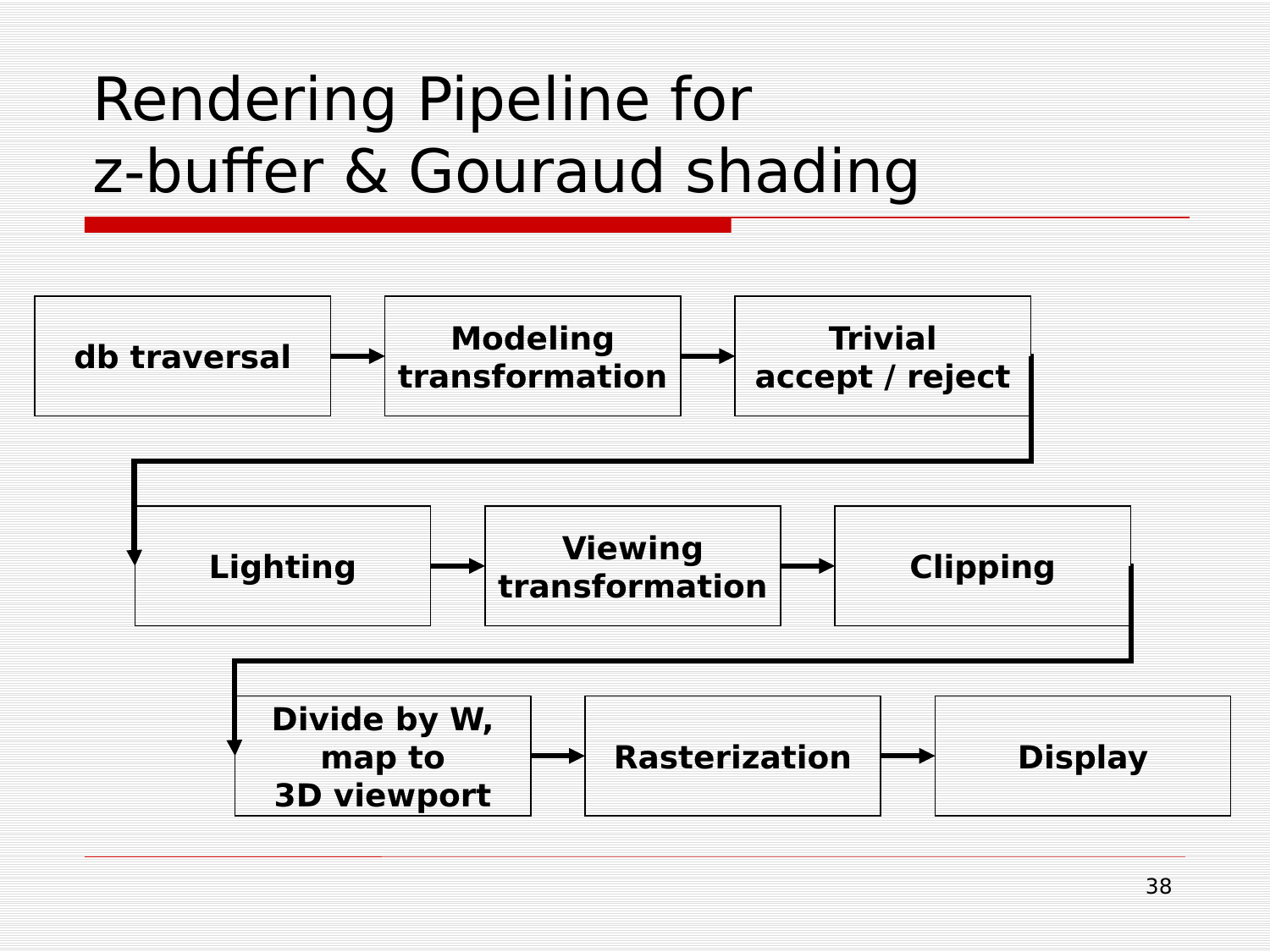

# Rendering Pipeline for z-buffer & Gouraud shading
db traversal
Modeling
transformation
Trivial
accept / reject
Lighting
Viewing
transformation
Clipping
Divide by W,
map to
3D viewport
Rasterization
Display
38